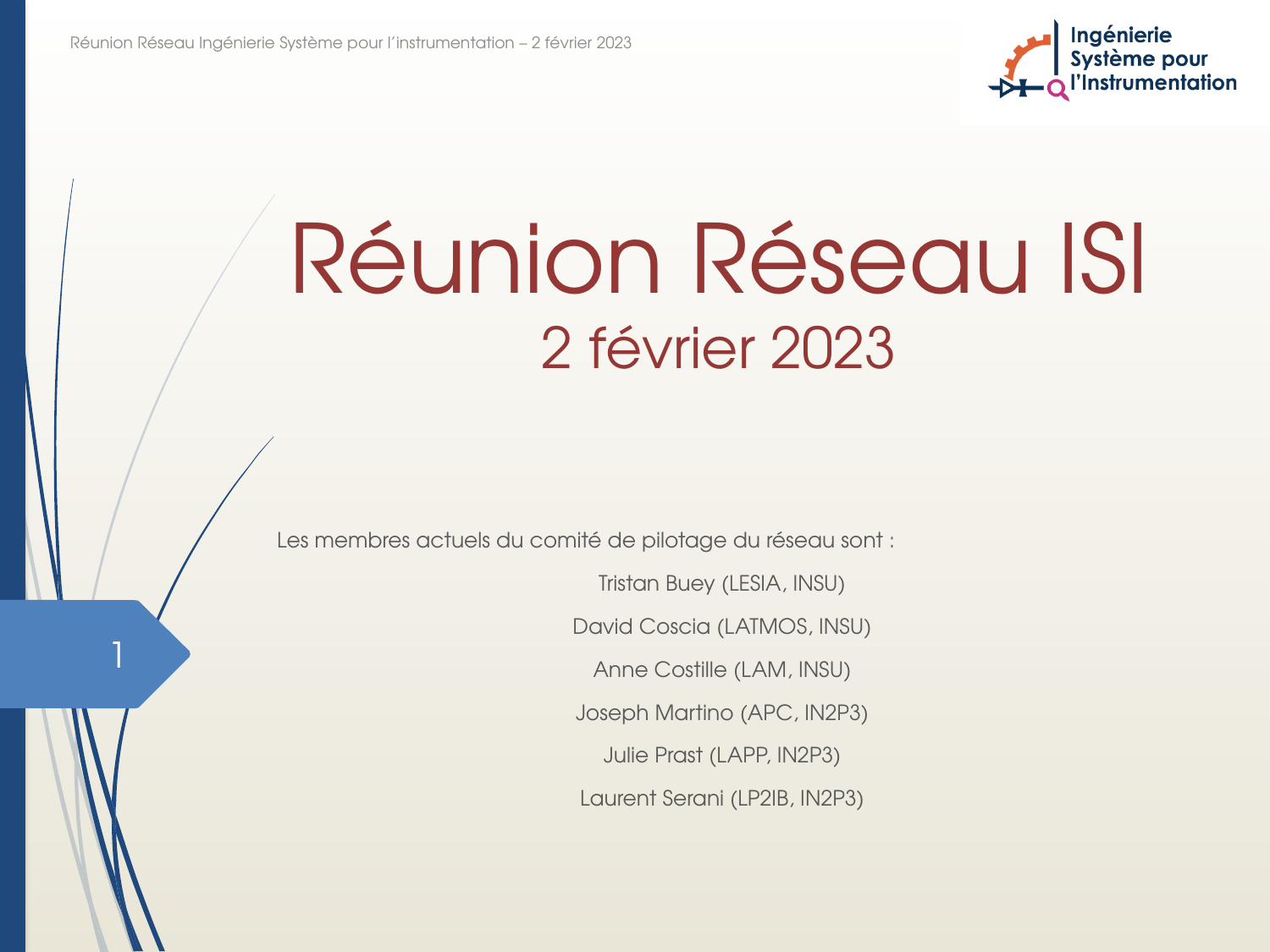

Réunion Réseau Ingénierie Système pour l’instrumentation – 2 février 2023
# Réunion Réseau ISI 2 février 2023
Les membres actuels du comité de pilotage du réseau sont :
Tristan Buey (LESIA, INSU)
David Coscia (LATMOS, INSU)
Anne Costille (LAM, INSU)
Joseph Martino (APC, IN2P3)
Julie Prast (LAPP, IN2P3)
Laurent Serani (LP2IB, IN2P3)
1